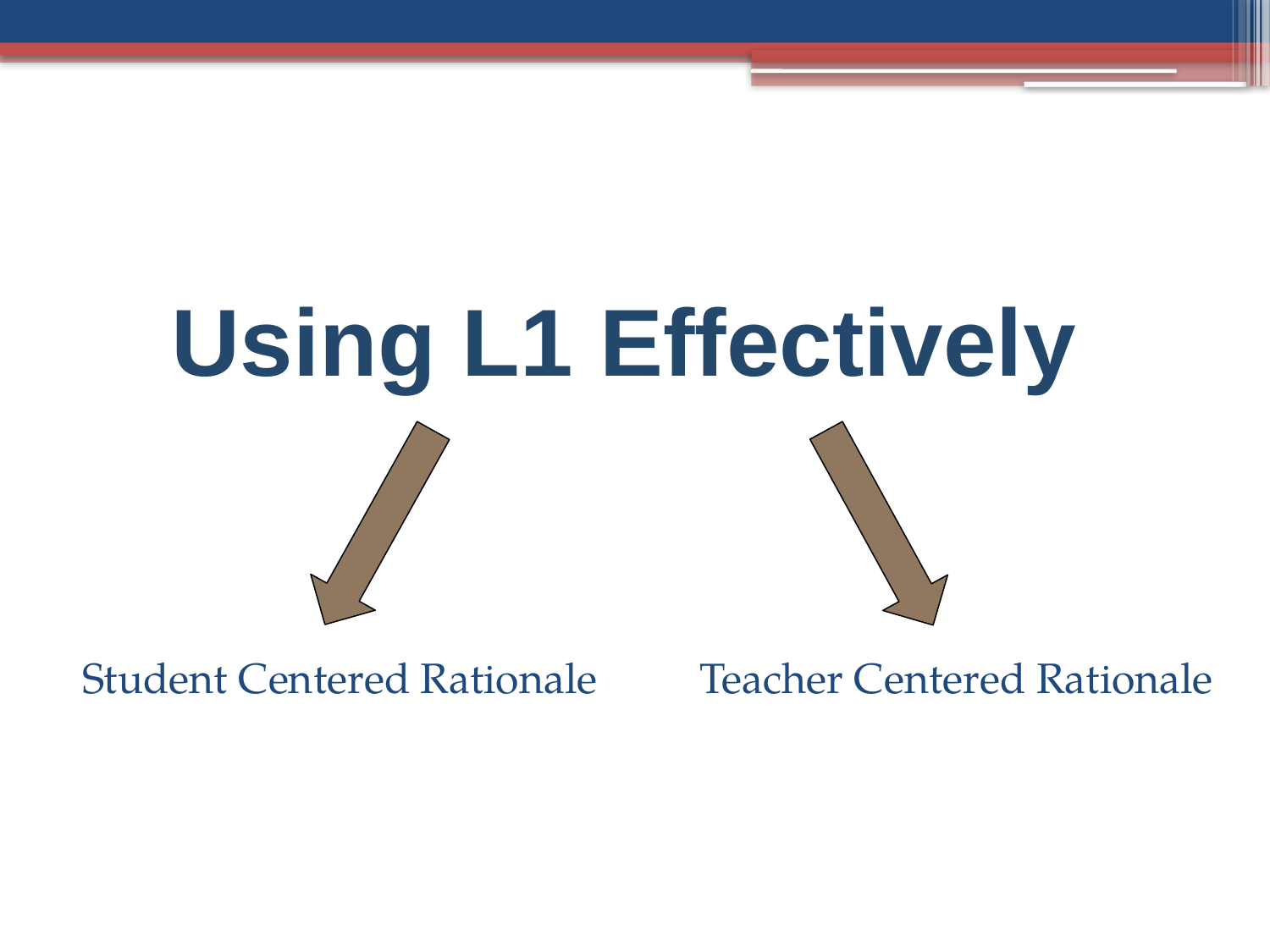

Using L1 Effectively

Student Centered Rationale
Teacher Centered Rationale